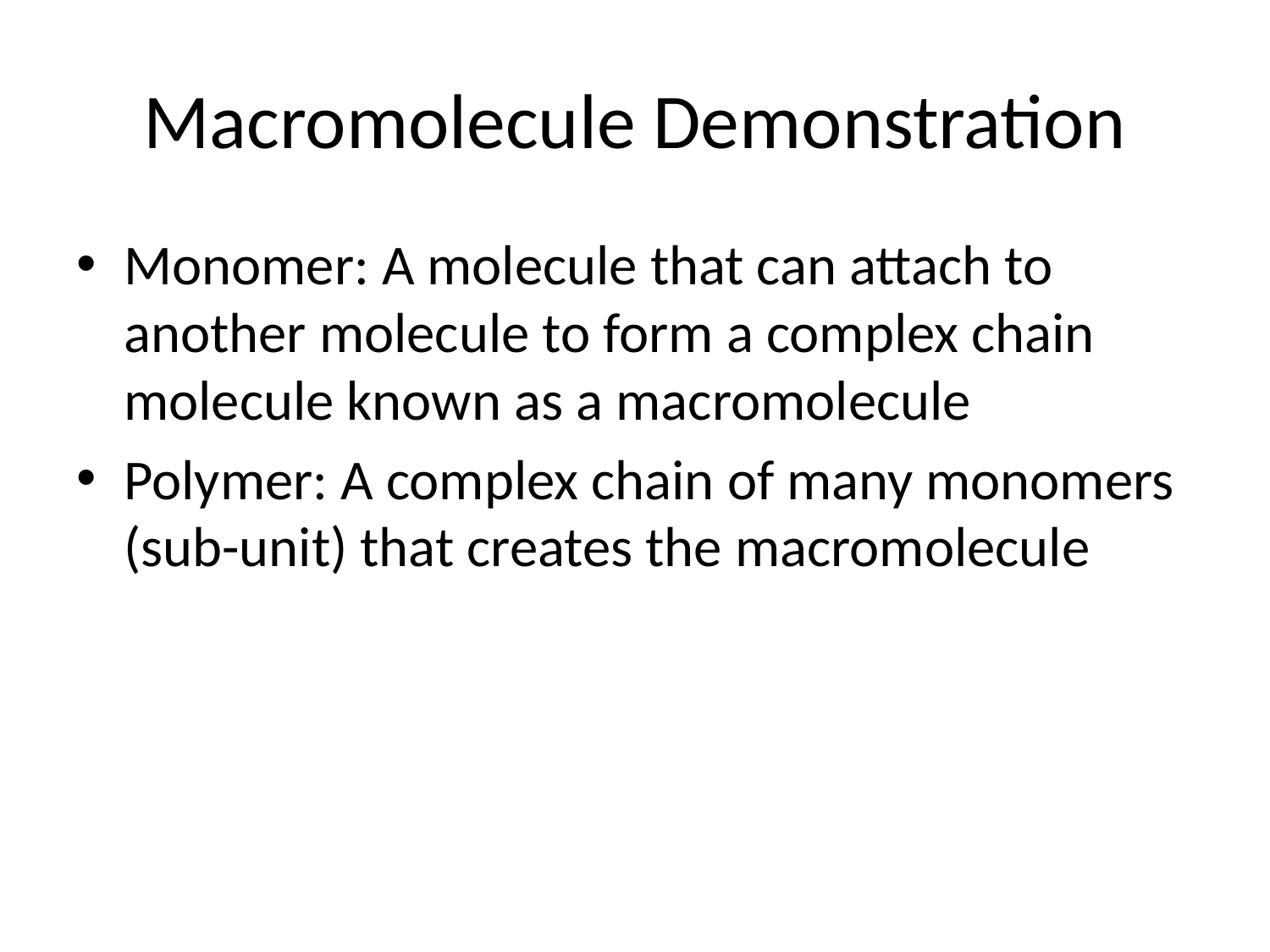

# Macromolecule Demonstration
Monomer: A molecule that can attach to another molecule to form a complex chain molecule known as a macromolecule
Polymer: A complex chain of many monomers (sub-unit) that creates the macromolecule